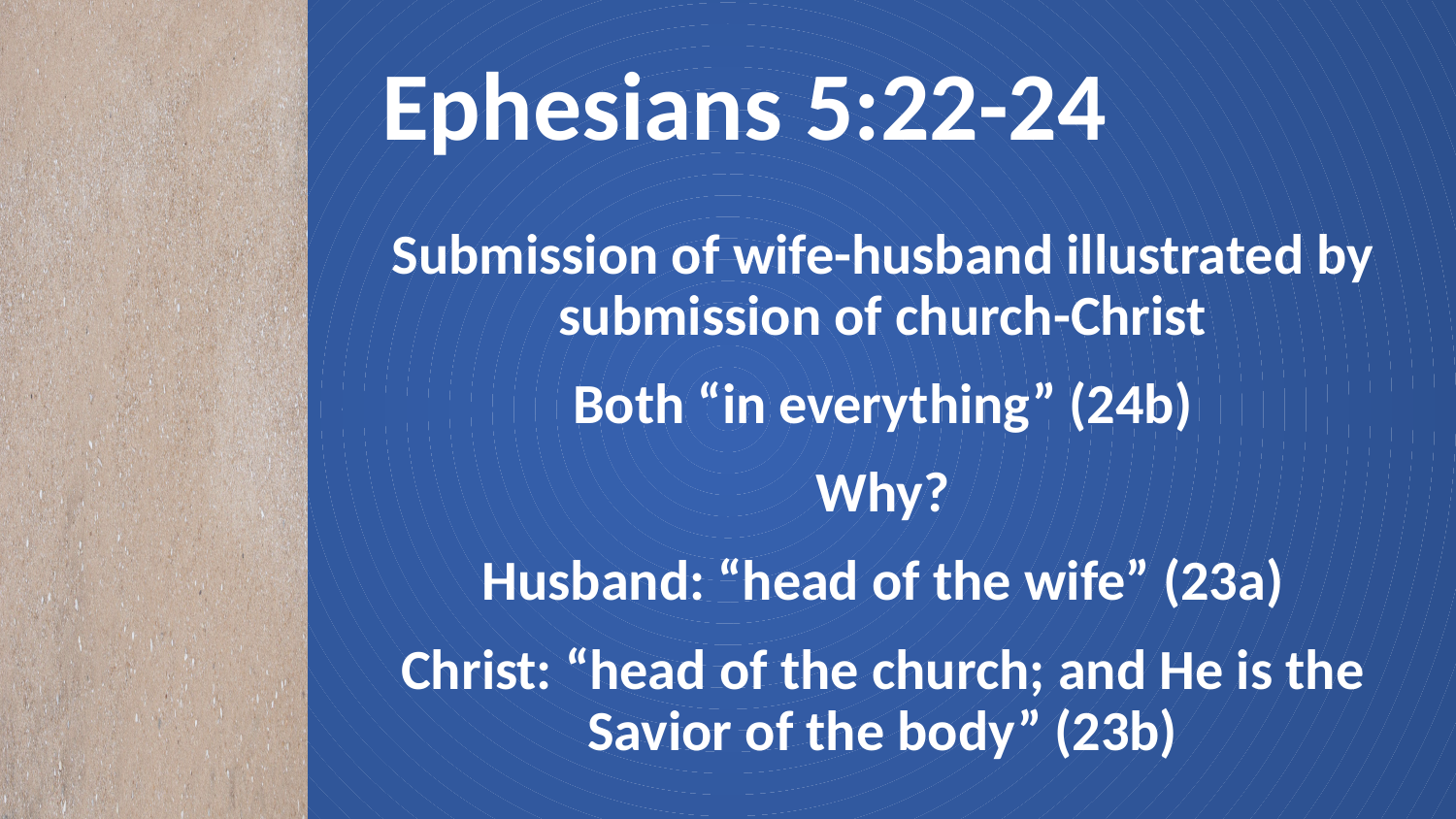

# Ephesians 5:22-24
Submission of wife-husband illustrated by submission of church-Christ
Both “in everything” (24b)
Why?
Husband: “head of the wife” (23a)
Christ: “head of the church; and He is the Savior of the body” (23b)